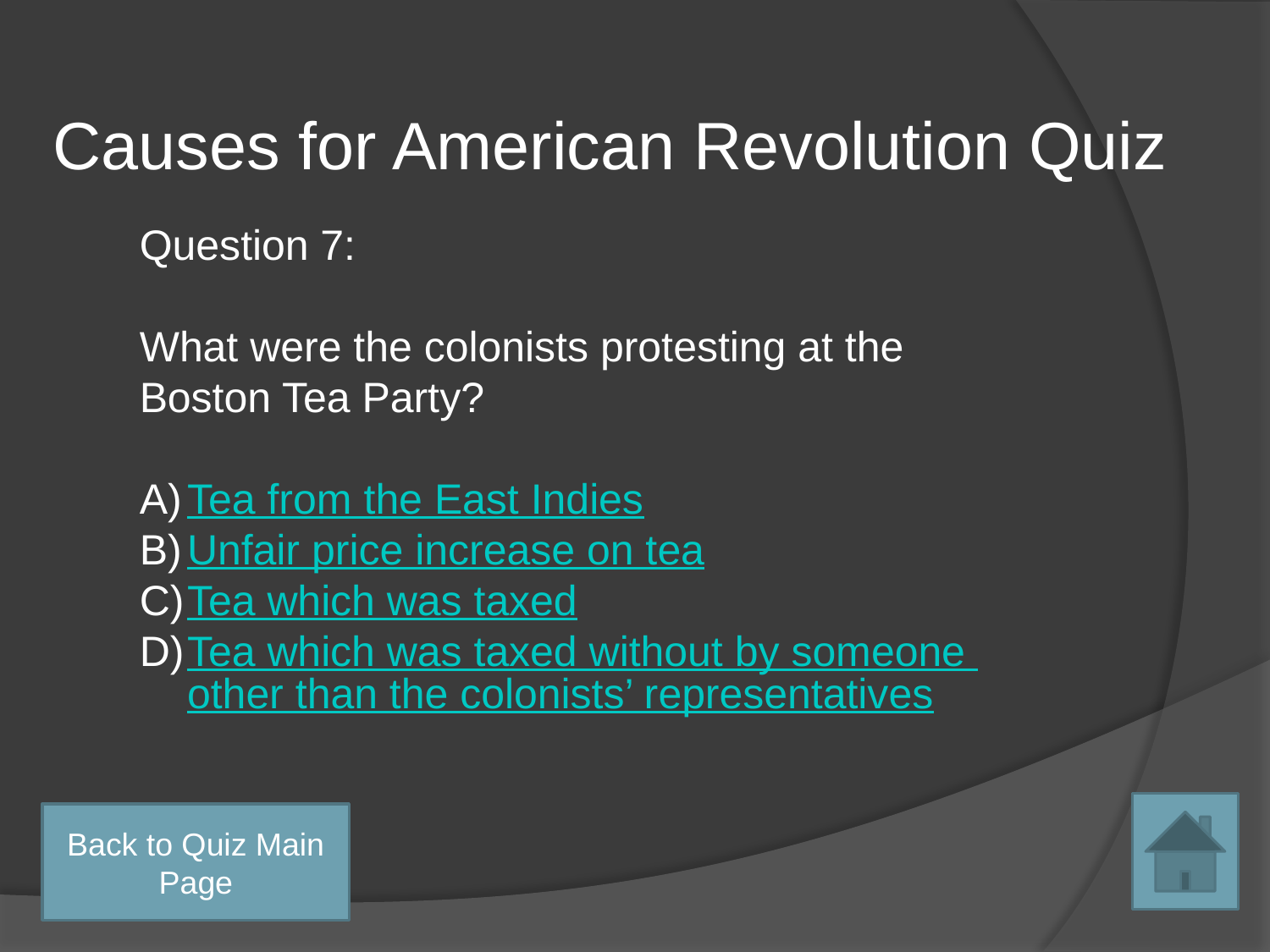

# Causes for American Revolution Quiz
Question 7:

What were the colonists protesting at the Boston Tea Party?

Tea from the East Indies
Unfair price increase on tea
Tea which was taxed
Tea which was taxed without by someone other than the colonists’ representatives
Back to Quiz Main Page